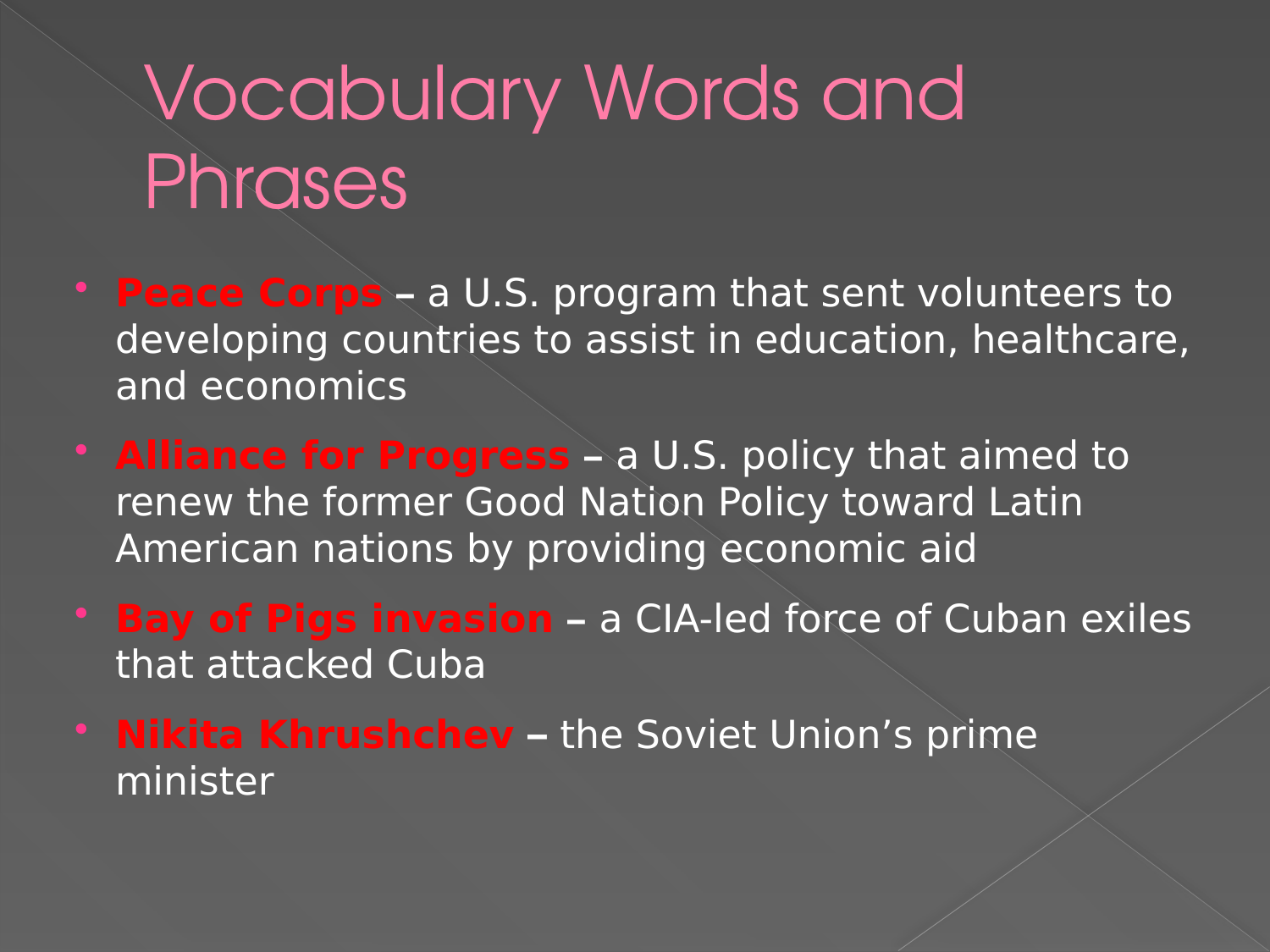

# Vocabulary Words and Phrases
Peace Corps – a U.S. program that sent volunteers to developing countries to assist in education, healthcare, and economics
Alliance for Progress – a U.S. policy that aimed to renew the former Good Nation Policy toward Latin American nations by providing economic aid
Bay of Pigs invasion – a CIA-led force of Cuban exiles that attacked Cuba
Nikita Khrushchev – the Soviet Union’s prime minister